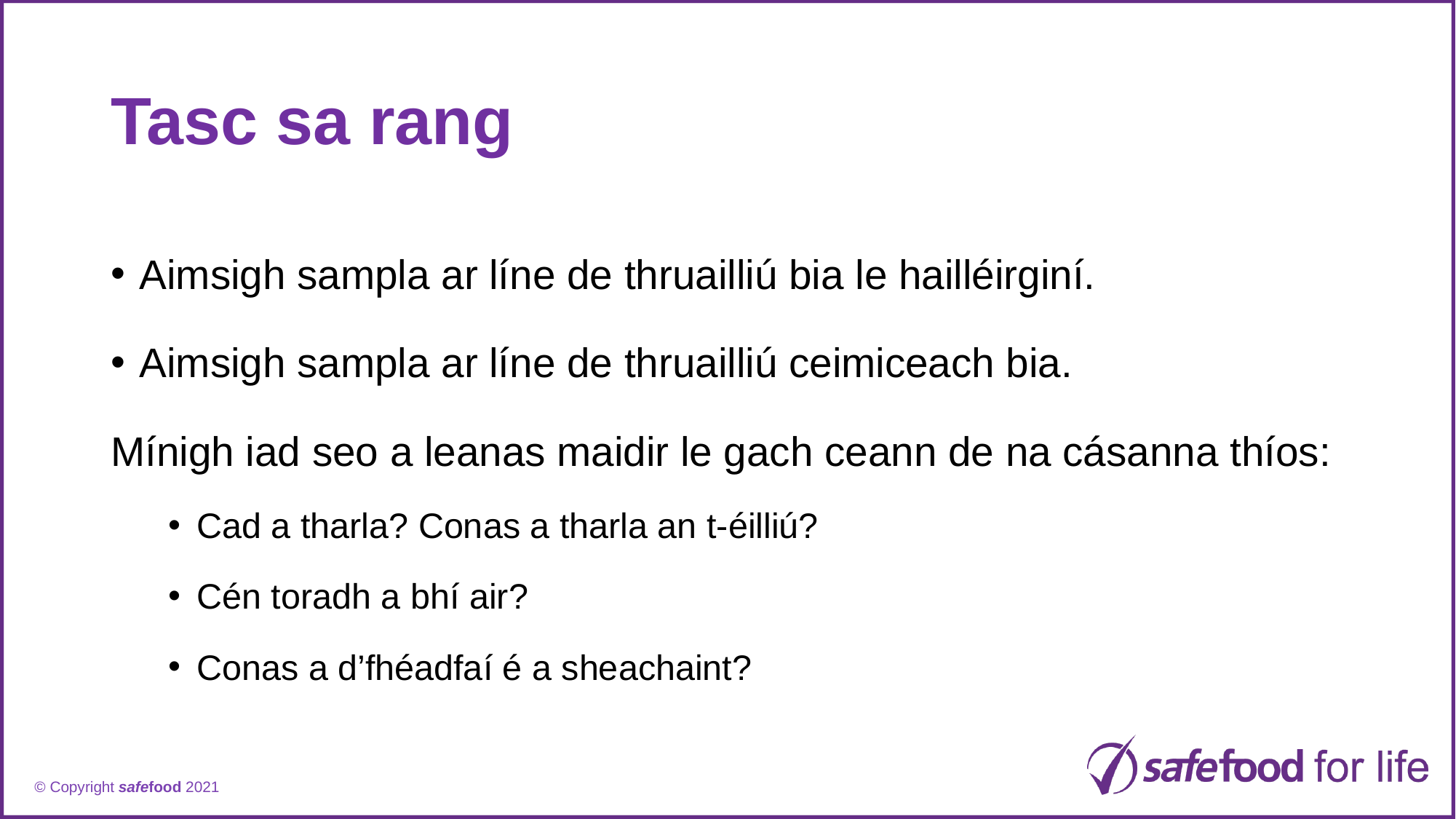

# Tasc sa rang
Aimsigh sampla ar líne de thruailliú bia le hailléirginí.
Aimsigh sampla ar líne de thruailliú ceimiceach bia.
Mínigh iad seo a leanas maidir le gach ceann de na cásanna thíos:
Cad a tharla? Conas a tharla an t-éilliú?
Cén toradh a bhí air?
Conas a d’fhéadfaí é a sheachaint?